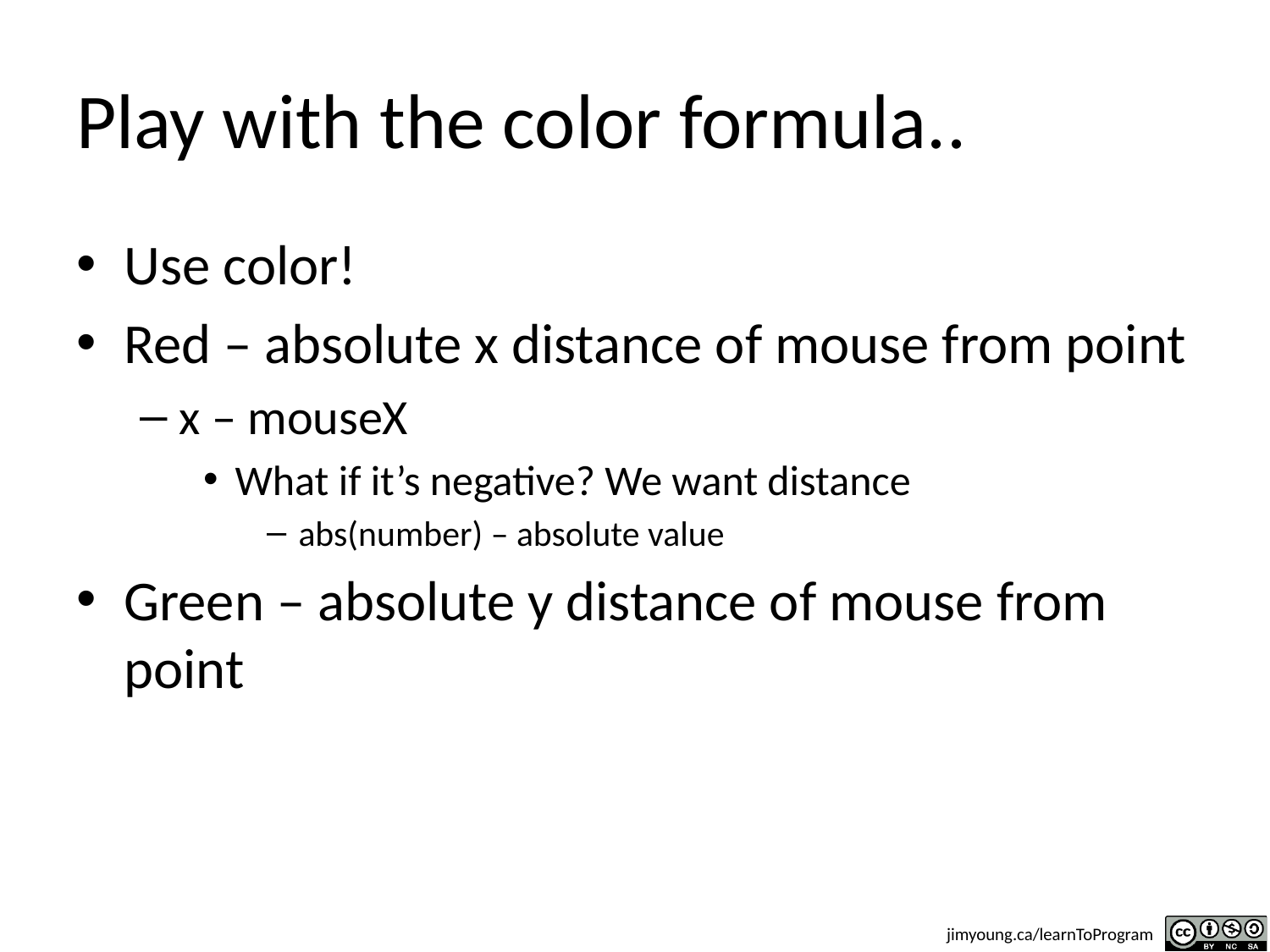

# Play with the color formula..
Use color!
Red – absolute x distance of mouse from point
x – mouseX
What if it’s negative? We want distance
abs(number) – absolute value
Green – absolute y distance of mouse from point